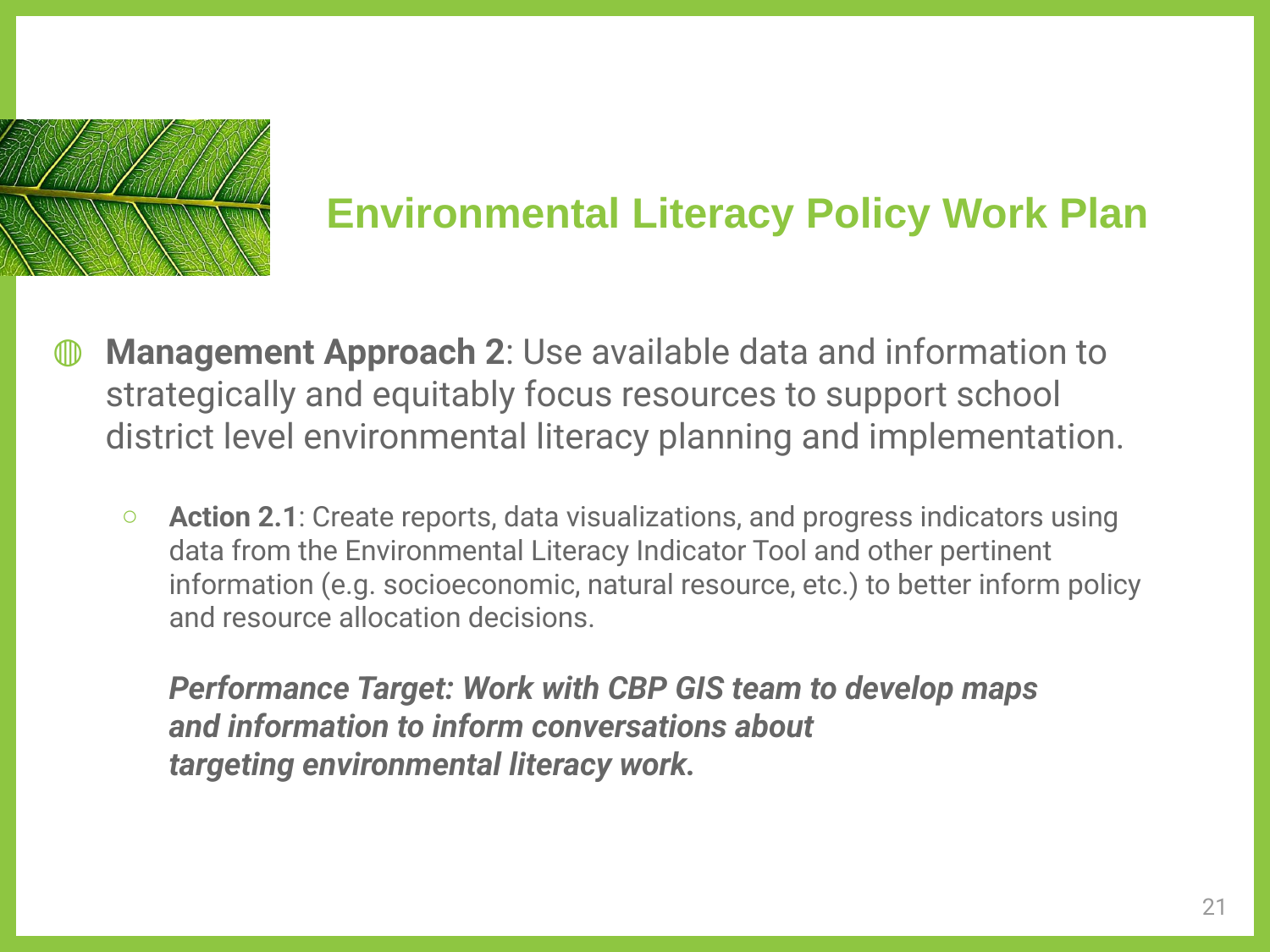

# Environmental Literacy Policy Work Plan
Management Approach 2: Use available data and information to strategically and equitably focus resources to support school district level environmental literacy planning and implementation.
Action 2.1: Create reports, data visualizations, and progress indicators using data from the Environmental Literacy Indicator Tool and other pertinent information (e.g. socioeconomic, natural resource, etc.) to better inform policy and resource allocation decisions.
Performance Target: Work with CBP GIS team to develop maps and information to inform conversations about targeting environmental literacy work.
21